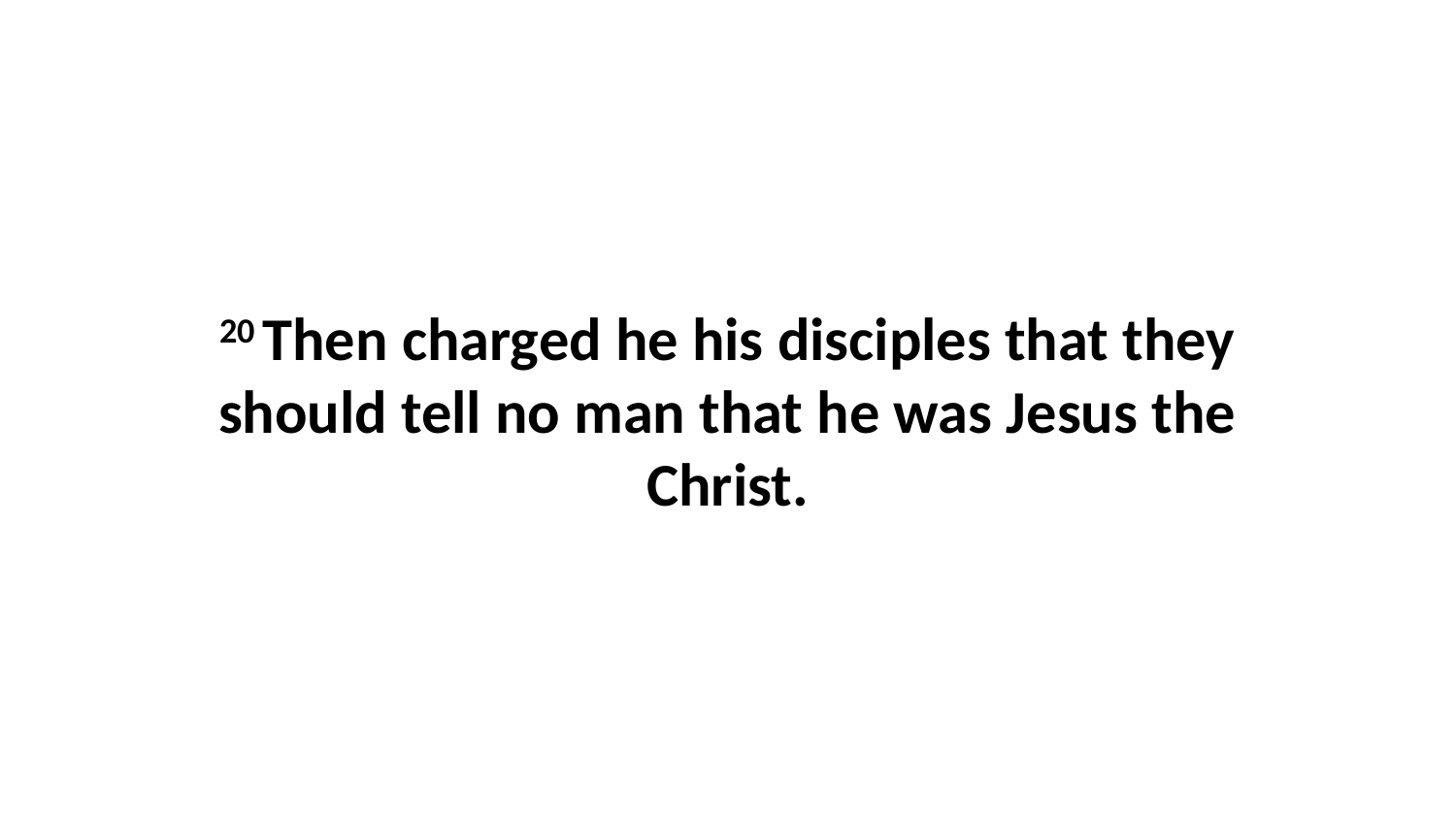

20 Then charged he his disciples that they should tell no man that he was Jesus the Christ.